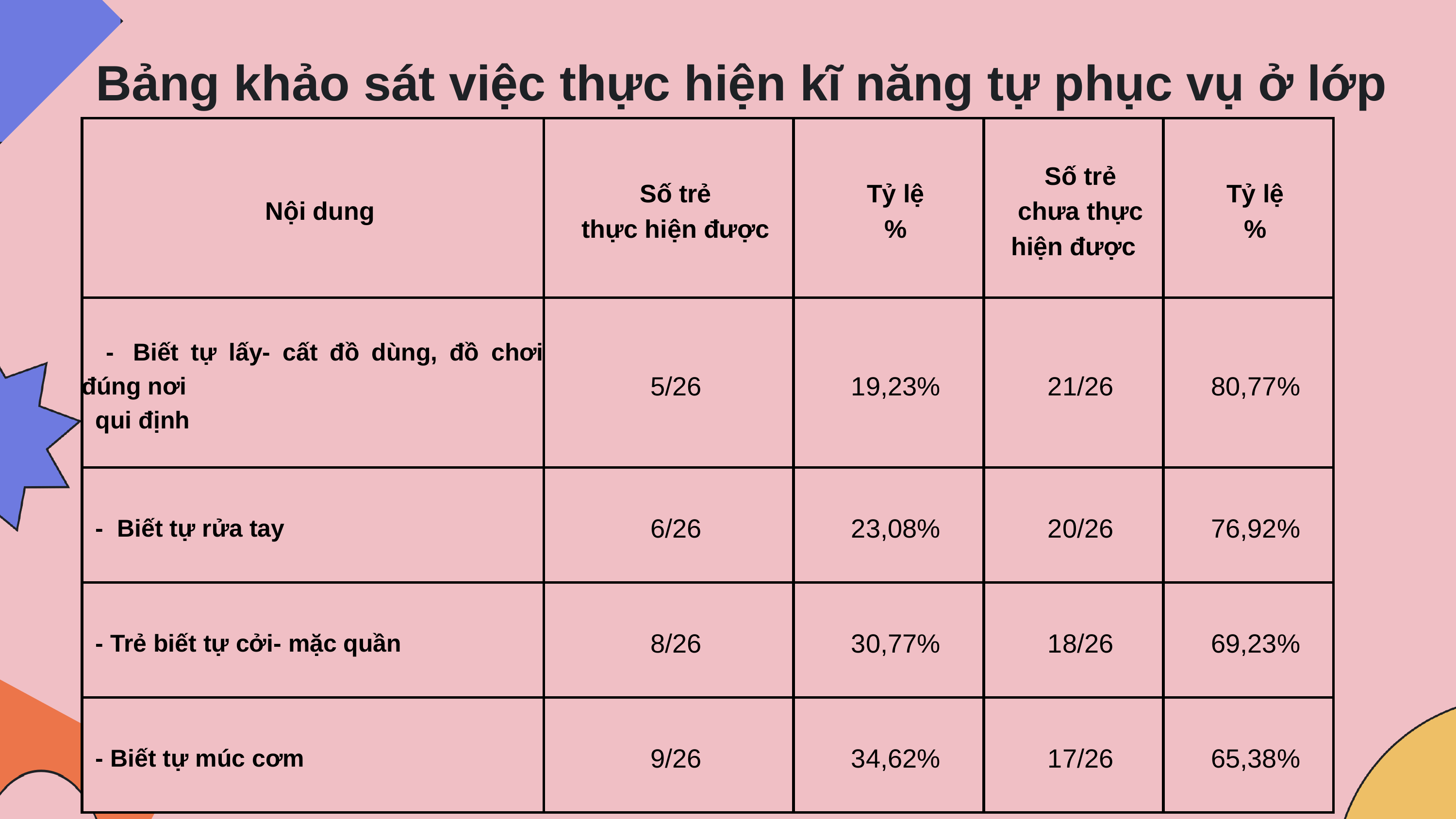

Bảng khảo sát việc thực hiện kĩ năng tự phục vụ ở lớp Mầm 1

| Nội dung | Số trẻ thực hiện được | Tỷ lệ % | Số trẻ chưa thực hiện được | Tỷ lệ % |
| --- | --- | --- | --- | --- |
| -  Biết tự lấy- cất đồ dùng, đồ chơi đúng nơi qui định | 5/26 | 19,23% | 21/26 | 80,77% |
| -  Biết tự rửa tay | 6/26 | 23,08% | 20/26 | 76,92% |
| - Trẻ biết tự cởi- mặc quần | 8/26 | 30,77% | 18/26 | 69,23% |
| - Biết tự múc cơm | 9/26 | 34,62% | 17/26 | 65,38% |